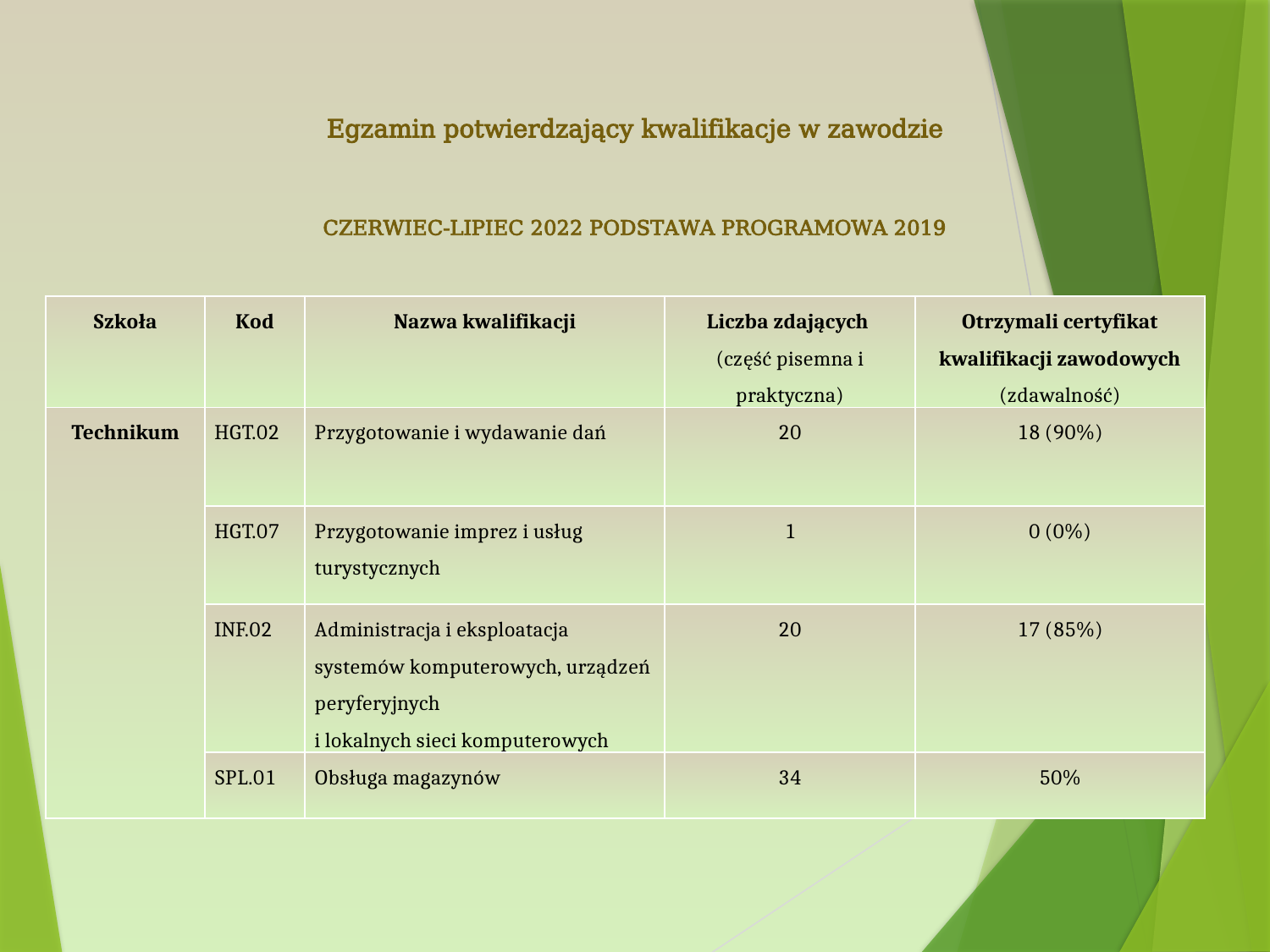

# Egzamin potwierdzający kwalifikacje w zawodzie
czerwiec-lipiec 2022 podstawa programowa 2019
| Szkoła | Kod | Nazwa kwalifikacji | Liczba zdających (część pisemna i praktyczna) | Otrzymali certyfikat kwalifikacji zawodowych (zdawalność) |
| --- | --- | --- | --- | --- |
| Technikum | HGT.02 | Przygotowanie i wydawanie dań | 20 | 18 (90%) |
|  | HGT.07 | Przygotowanie imprez i usług turystycznych | 1 | 0 (0%) |
|  | INF.02 | Administracja i eksploatacja systemów komputerowych, urządzeń peryferyjnych i lokalnych sieci komputerowych | 20 | 17 (85%) |
|  | SPL.01 | Obsługa magazynów | 34 | 50% |